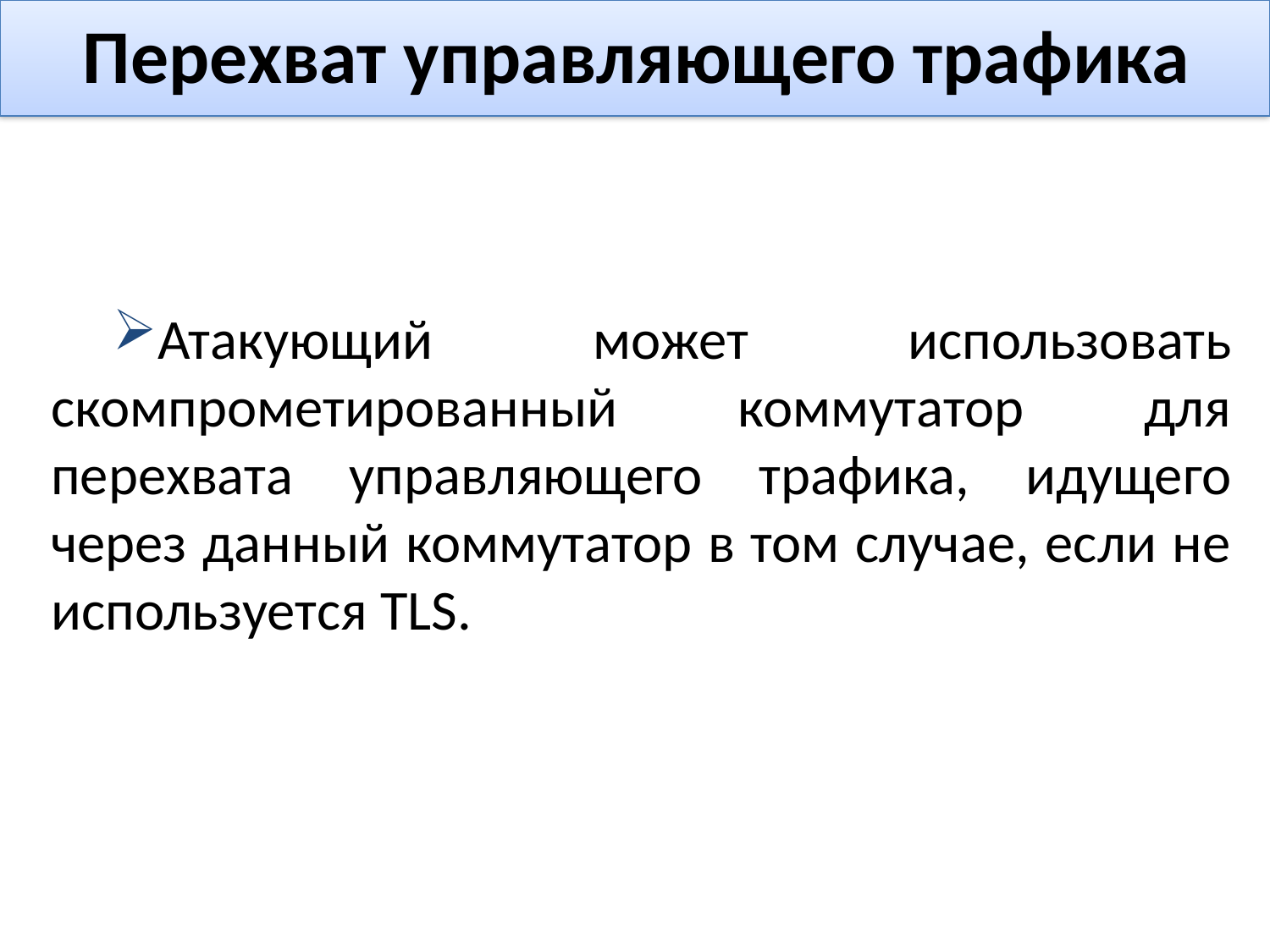

# Перехват управляющего трафика
Атакующий может использовать скомпрометированный коммутатор для перехвата управляющего трафика, идущего через данный коммутатор в том случае, если не используется TLS.